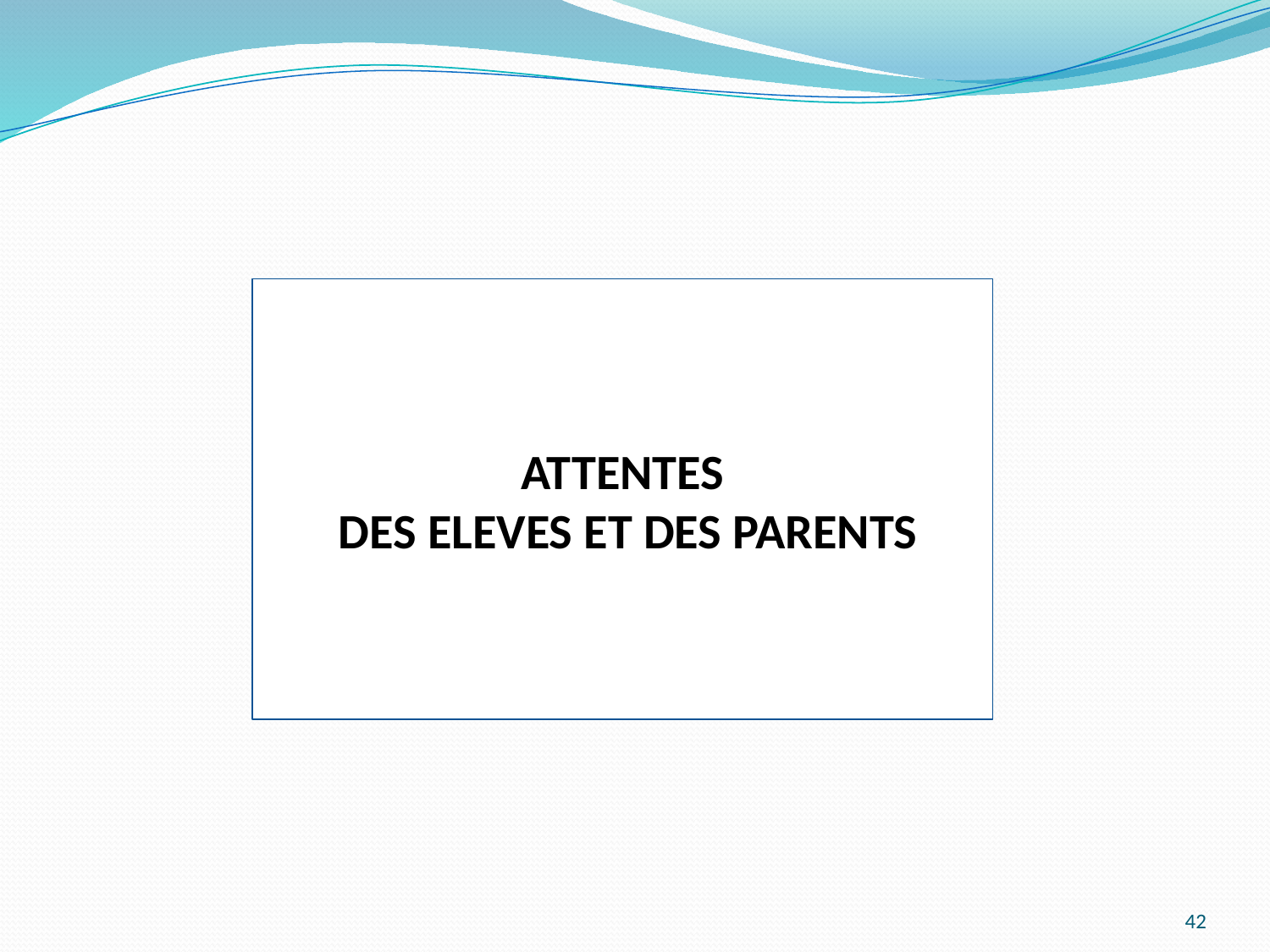

ATTENTES
 DES ELEVES ET DES PARENTS
42